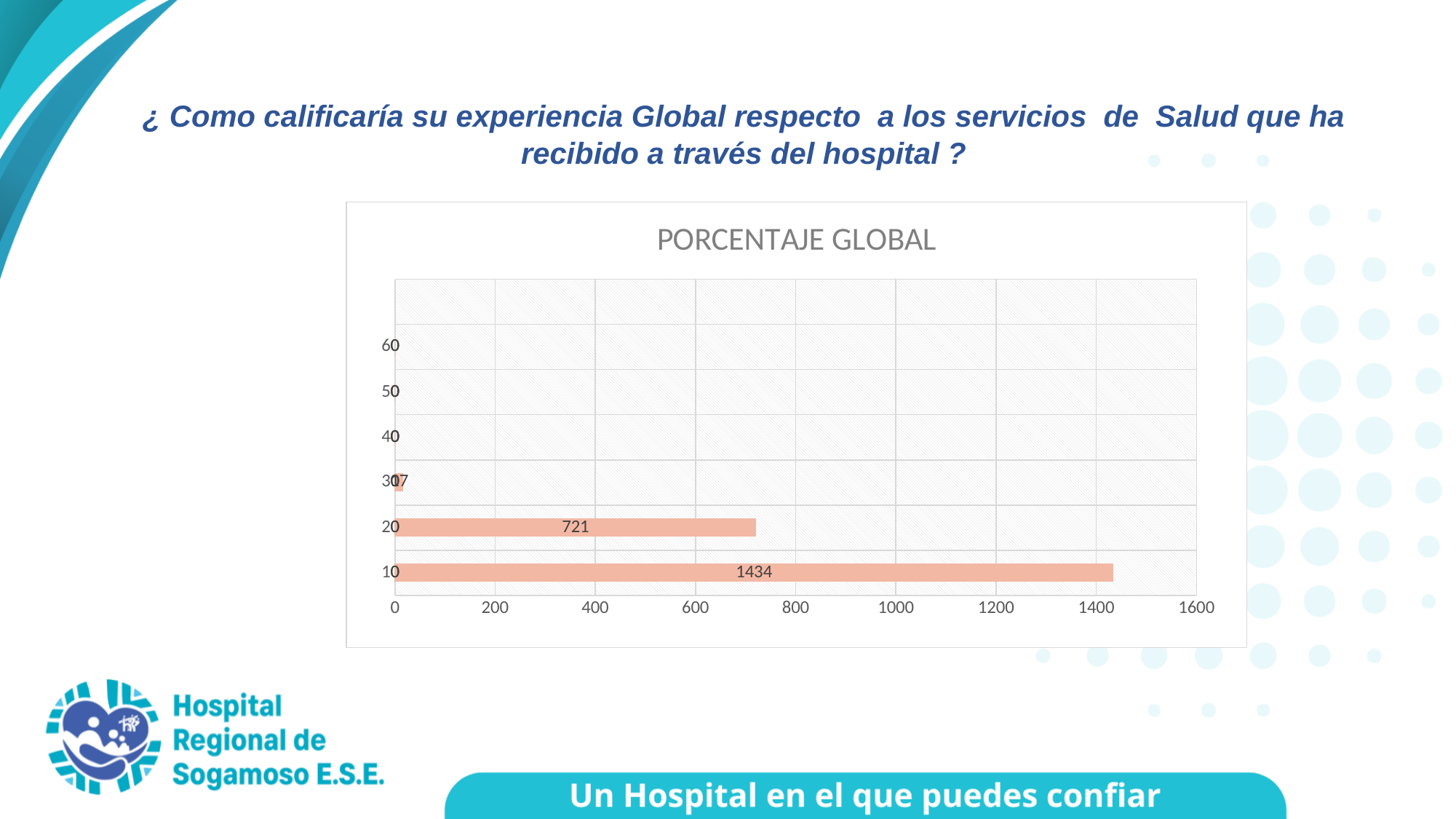

¿ Como calificaría su experiencia Global respecto  a los servicios  de  Salud que ha recibido a través del hospital ?

### Chart: PORCENTAJE GLOBAL

| Category | CRITERIO | PARAMETRO | CANTIDAD |
|---|---|---|---|